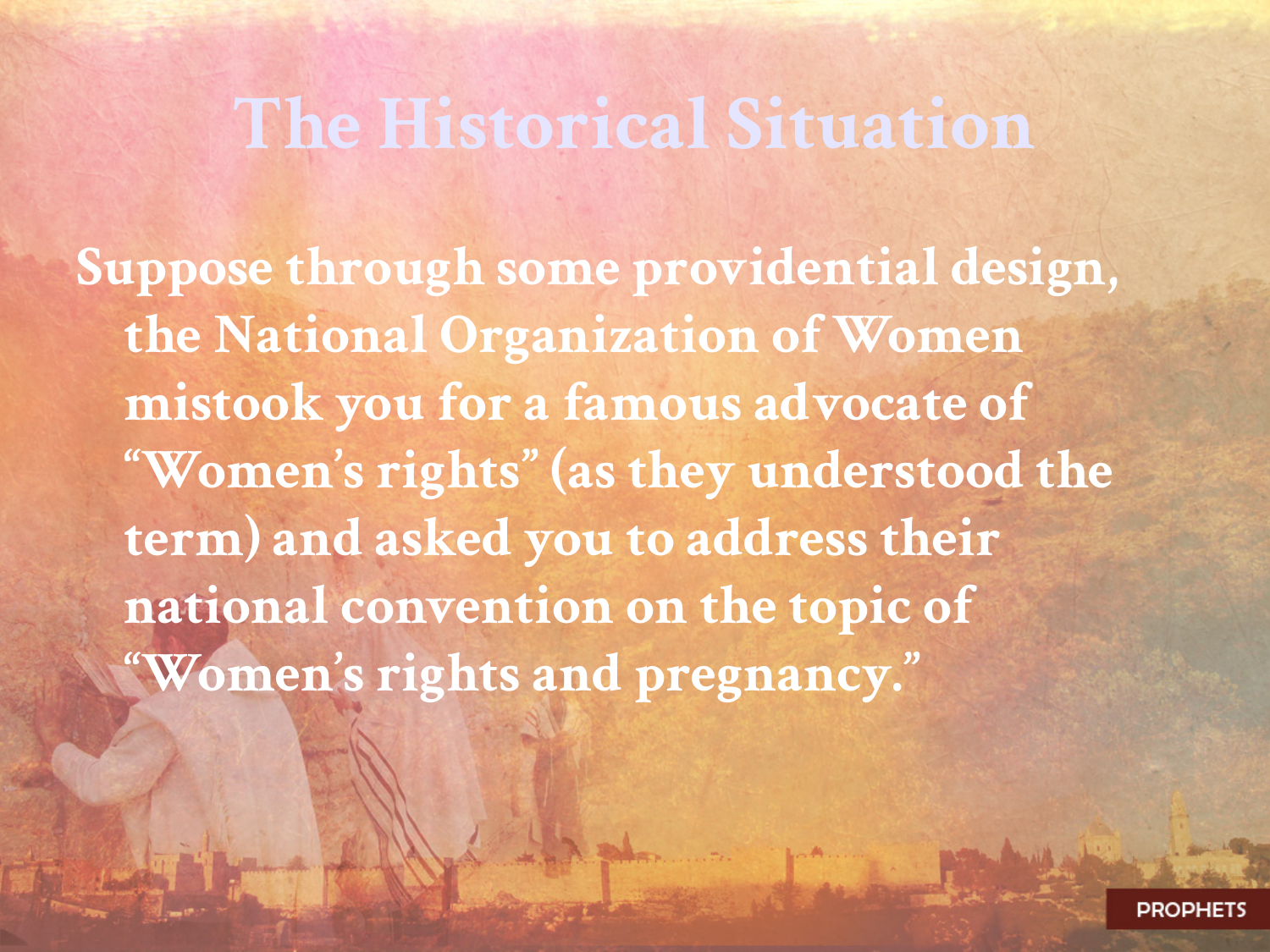

# The Historical Situation
Suppose through some providential design, the National Organization of Women mistook you for a famous advocate of “Women’s rights” (as they understood the term) and asked you to address their national convention on the topic of “Women’s rights and pregnancy.”